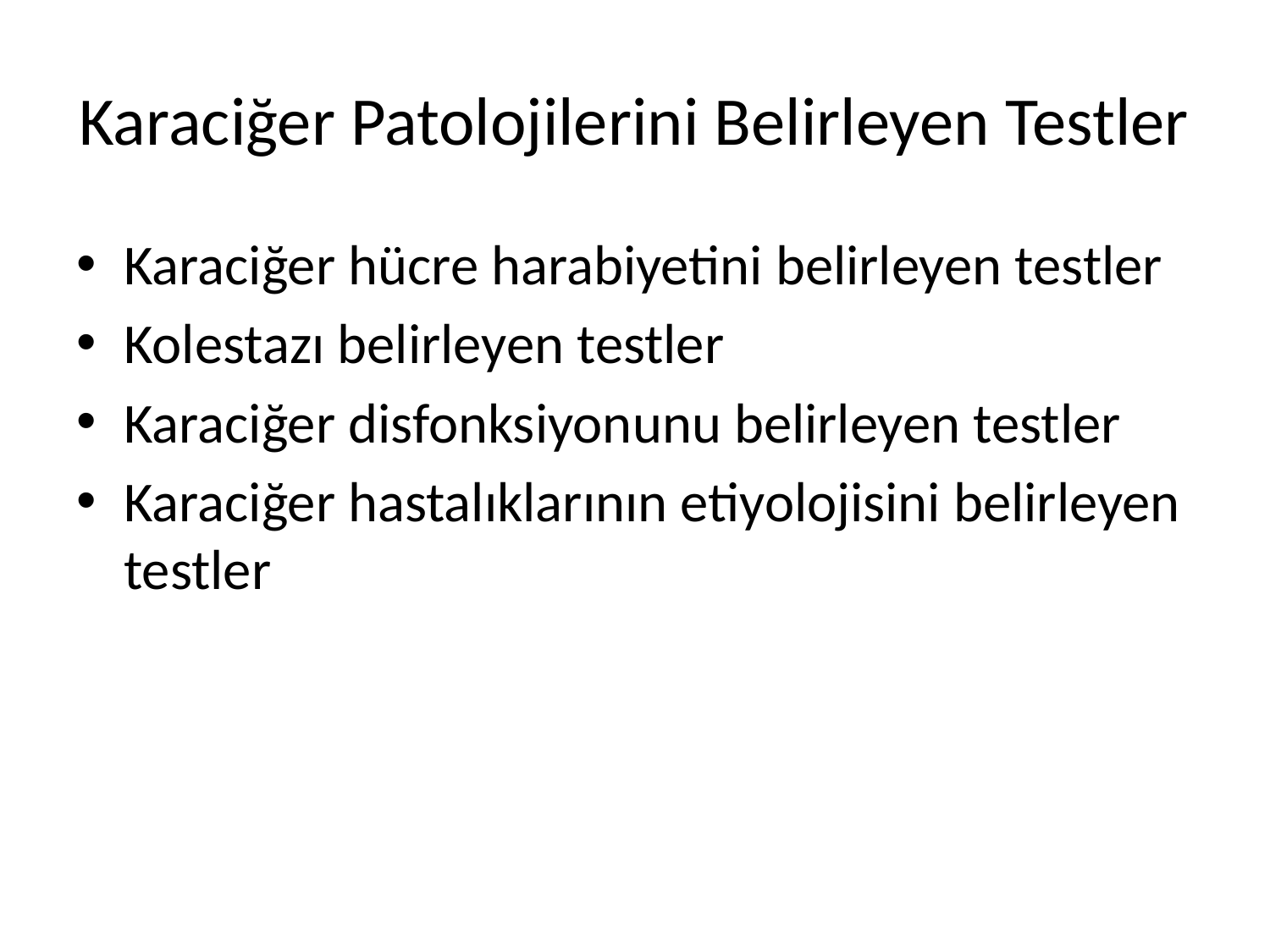

# Karaciğer Patolojilerini Belirleyen Testler
Karaciğer hücre harabiyetini belirleyen testler
Kolestazı belirleyen testler
Karaciğer disfonksiyonunu belirleyen testler
Karaciğer hastalıklarının etiyolojisini belirleyen testler